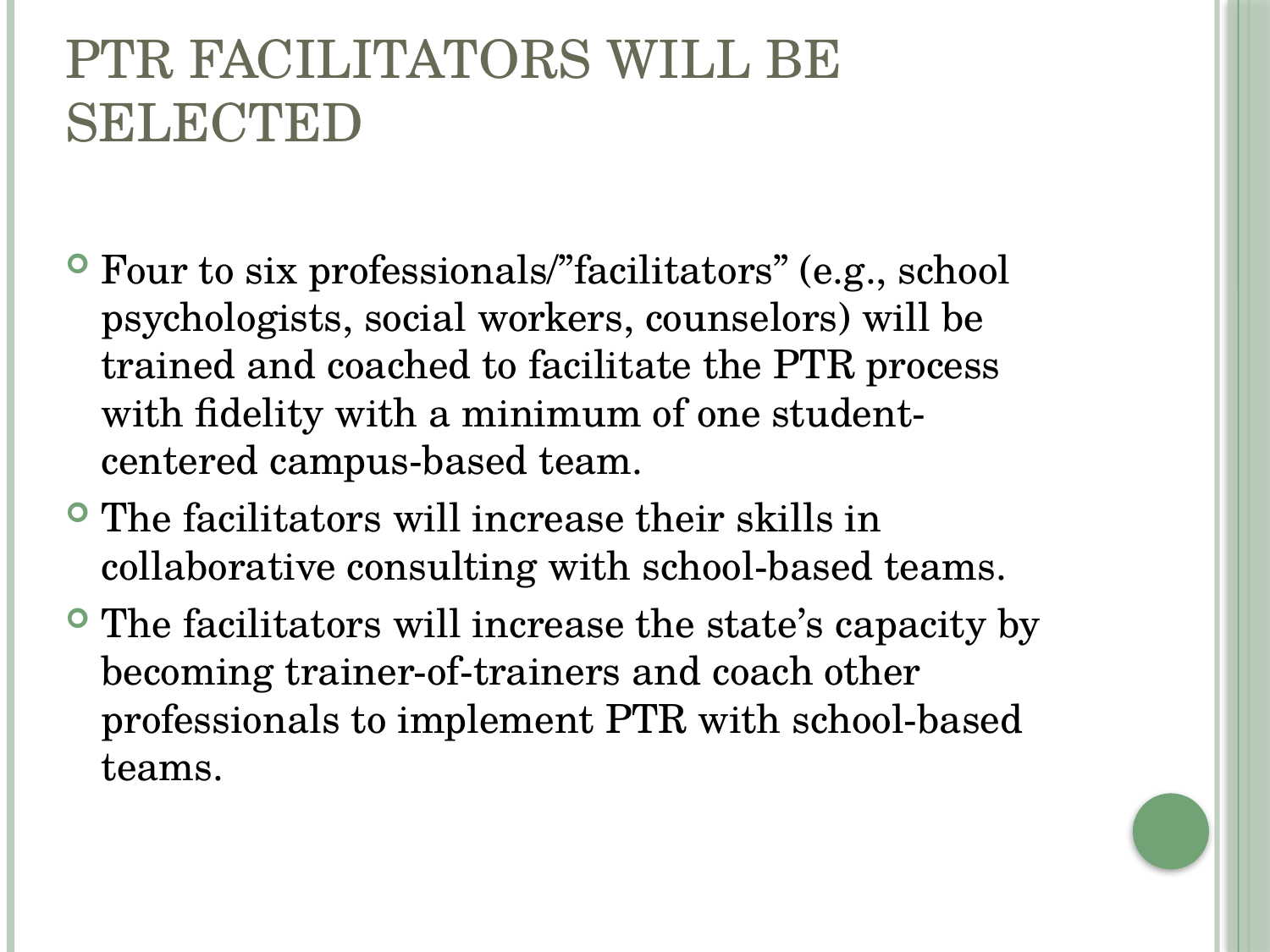

# PTR Facilitators will be selected

Four to six professionals/”facilitators” (e.g., school psychologists, social workers, counselors) will be trained and coached to facilitate the PTR process with fidelity with a minimum of one student-centered campus-based team.
The facilitators will increase their skills in collaborative consulting with school-based teams.
The facilitators will increase the state’s capacity by becoming trainer-of-trainers and coach other professionals to implement PTR with school-based teams.